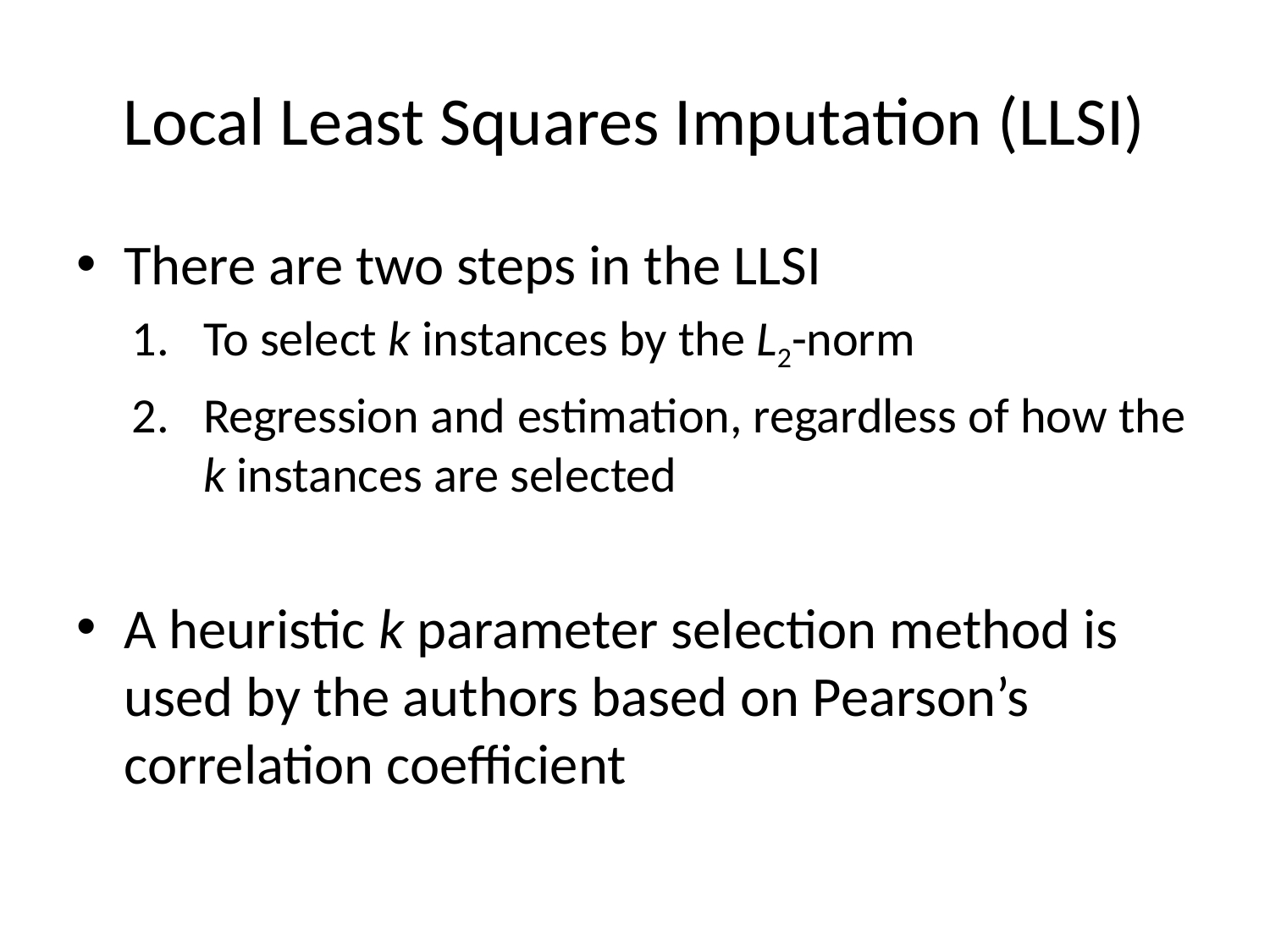

# Local Least Squares Imputation (LLSI)
There are two steps in the LLSI
To select k instances by the L2-norm
Regression and estimation, regardless of how the k instances are selected

A heuristic k parameter selection method is used by the authors based on Pearson’s correlation coefficient